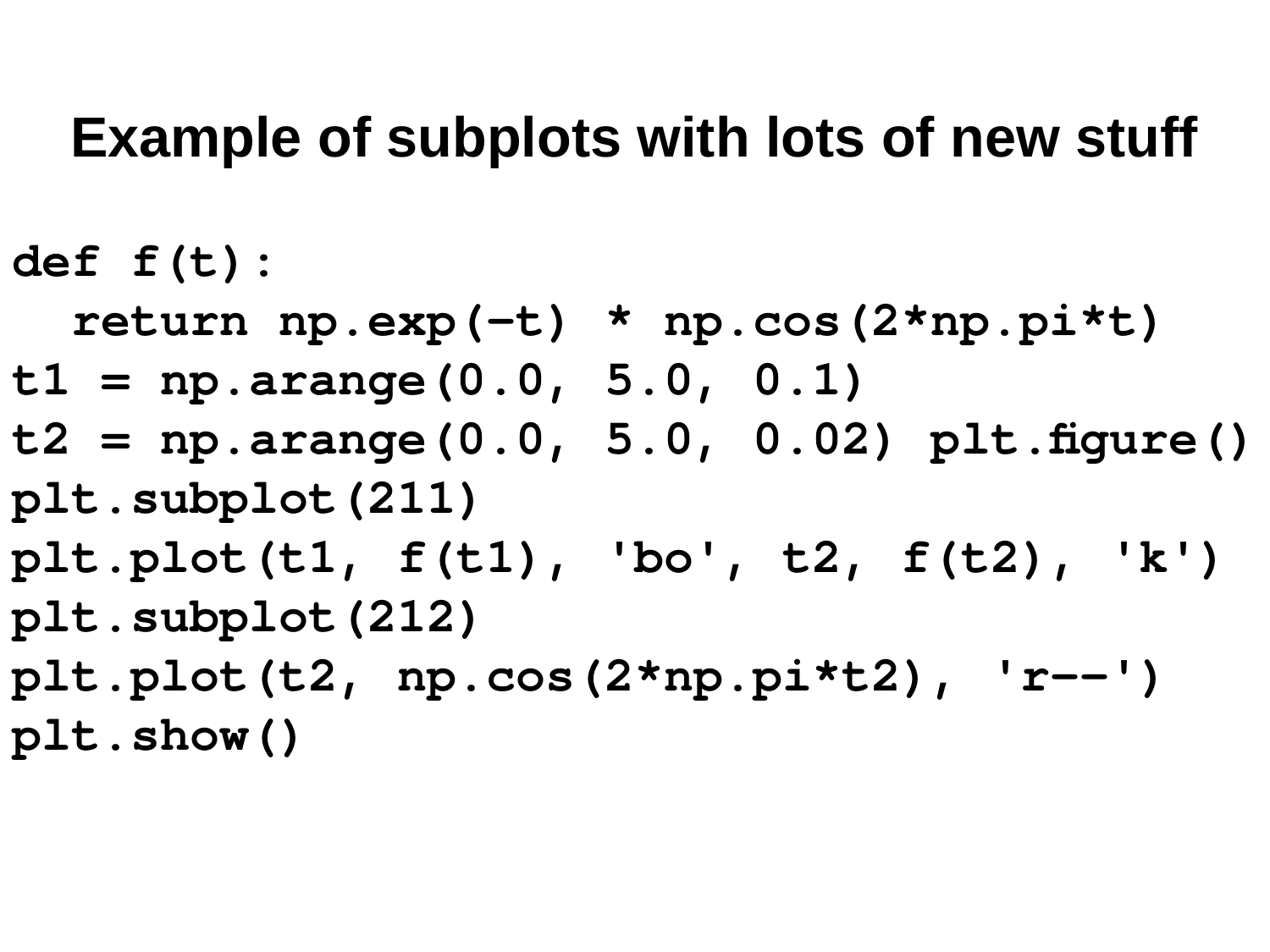

Example of subplots with lots of new stuff

def f(t):
  return np.exp(-t) * np.cos(2*np.pi*t)
t1 = np.arange(0.0, 5.0, 0.1)
t2 = np.arange(0.0, 5.0, 0.02) plt.figure()
plt.subplot(211)
plt.plot(t1, f(t1), 'bo', t2, f(t2), 'k') plt.subplot(212)
plt.plot(t2, np.cos(2*np.pi*t2), 'r--') plt.show()